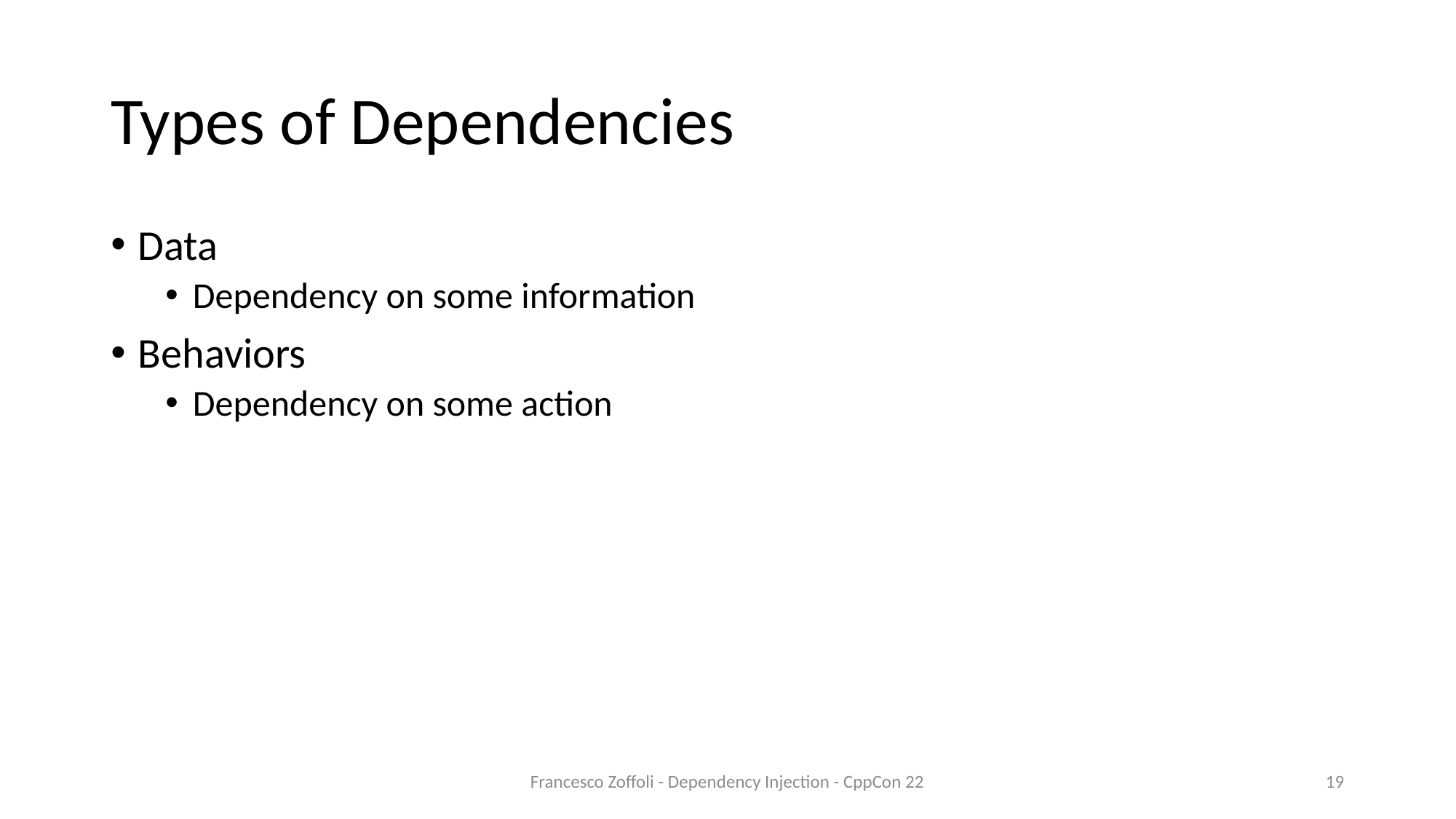

# Types of Dependencies
Data
Dependency on some information
Behaviors
Dependency on some action

Francesco Zoffoli - Dependency Injection - CppCon 22
19